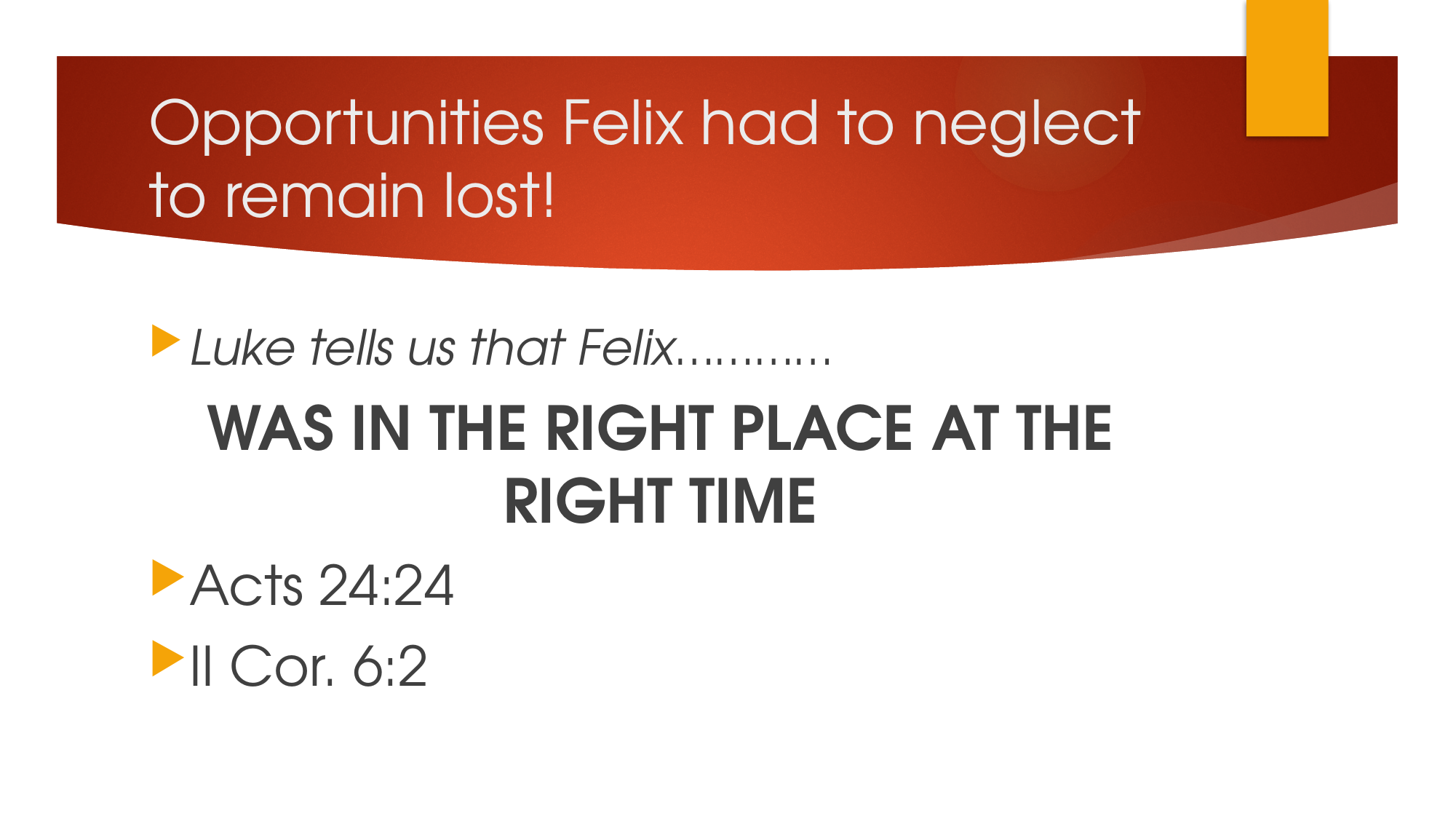

# Opportunities Felix had to neglect to remain lost!
Luke tells us that Felix…………
WAS IN THE RIGHT PLACE AT THE RIGHT TIME
Acts 24:24
II Cor. 6:2